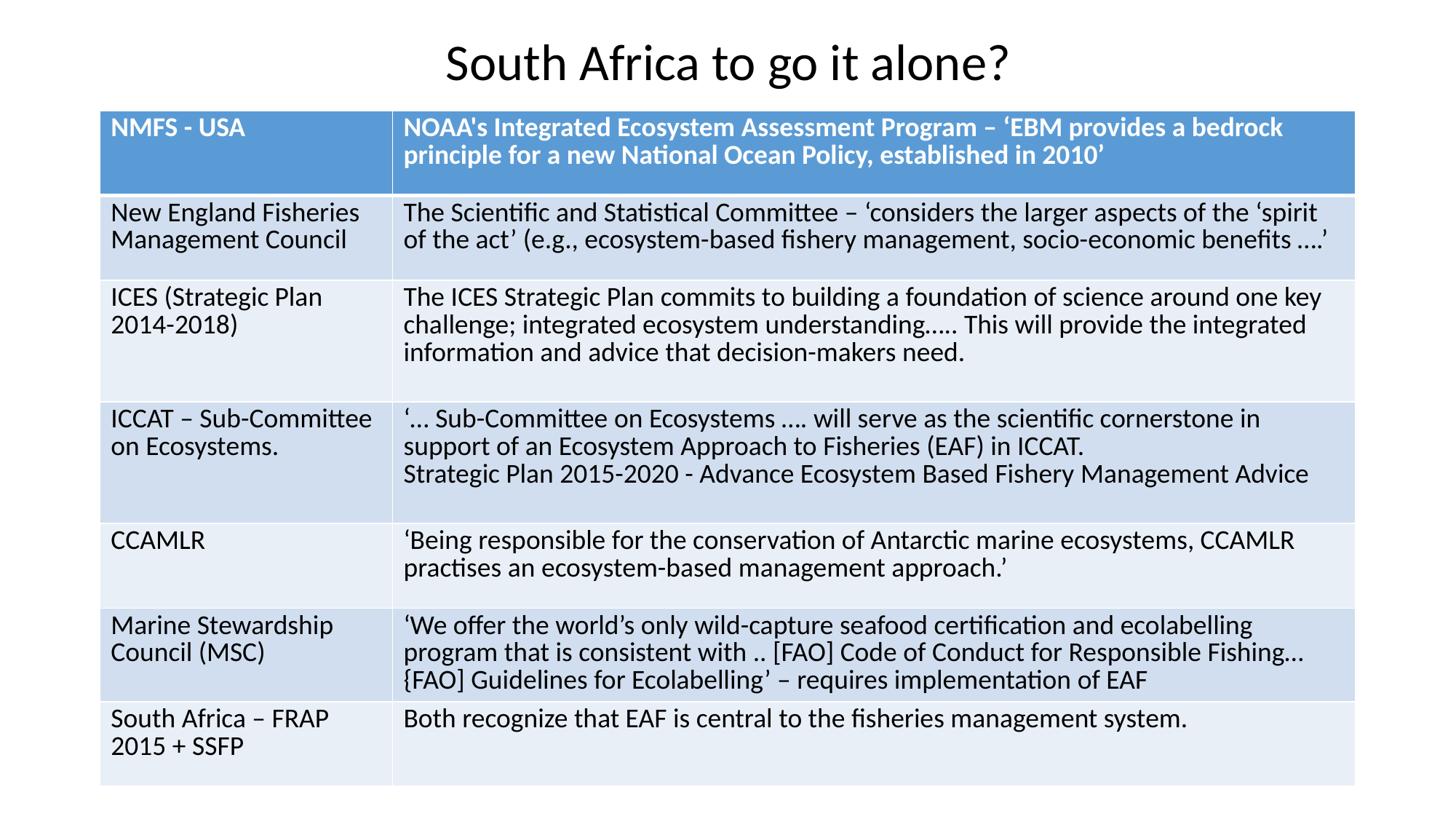

# South Africa to go it alone?
| NMFS - USA | NOAA's Integrated Ecosystem Assessment Program – ‘EBM provides a bedrock principle for a new National Ocean Policy, established in 2010’ |
| --- | --- |
| New England Fisheries Management Council | The Scientific and Statistical Committee – ‘considers the larger aspects of the ‘spirit of the act’ (e.g., ecosystem-based fishery management, socio-economic benefits ….’ |
| ICES (Strategic Plan 2014-2018) | The ICES Strategic Plan commits to building a foundation of science around one key challenge; integrated ecosystem understanding….. This will provide the integrated information and advice that decision-makers need. |
| ICCAT – Sub-Committee on Ecosystems. | ‘… Sub-Committee on Ecosystems …. will serve as the scientific cornerstone in support of an Ecosystem Approach to Fisheries (EAF) in ICCAT. Strategic Plan 2015-2020 - Advance Ecosystem Based Fishery Management Advice |
| CCAMLR | ‘Being responsible for the conservation of Antarctic marine ecosystems, CCAMLR practises an ecosystem-based management approach.’ |
| Marine Stewardship Council (MSC) | ‘We offer the world’s only wild-capture seafood certification and ecolabelling program that is consistent with .. [FAO] Code of Conduct for Responsible Fishing… {FAO] Guidelines for Ecolabelling’ – requires implementation of EAF |
| South Africa – FRAP 2015 + SSFP | Both recognize that EAF is central to the fisheries management system. |